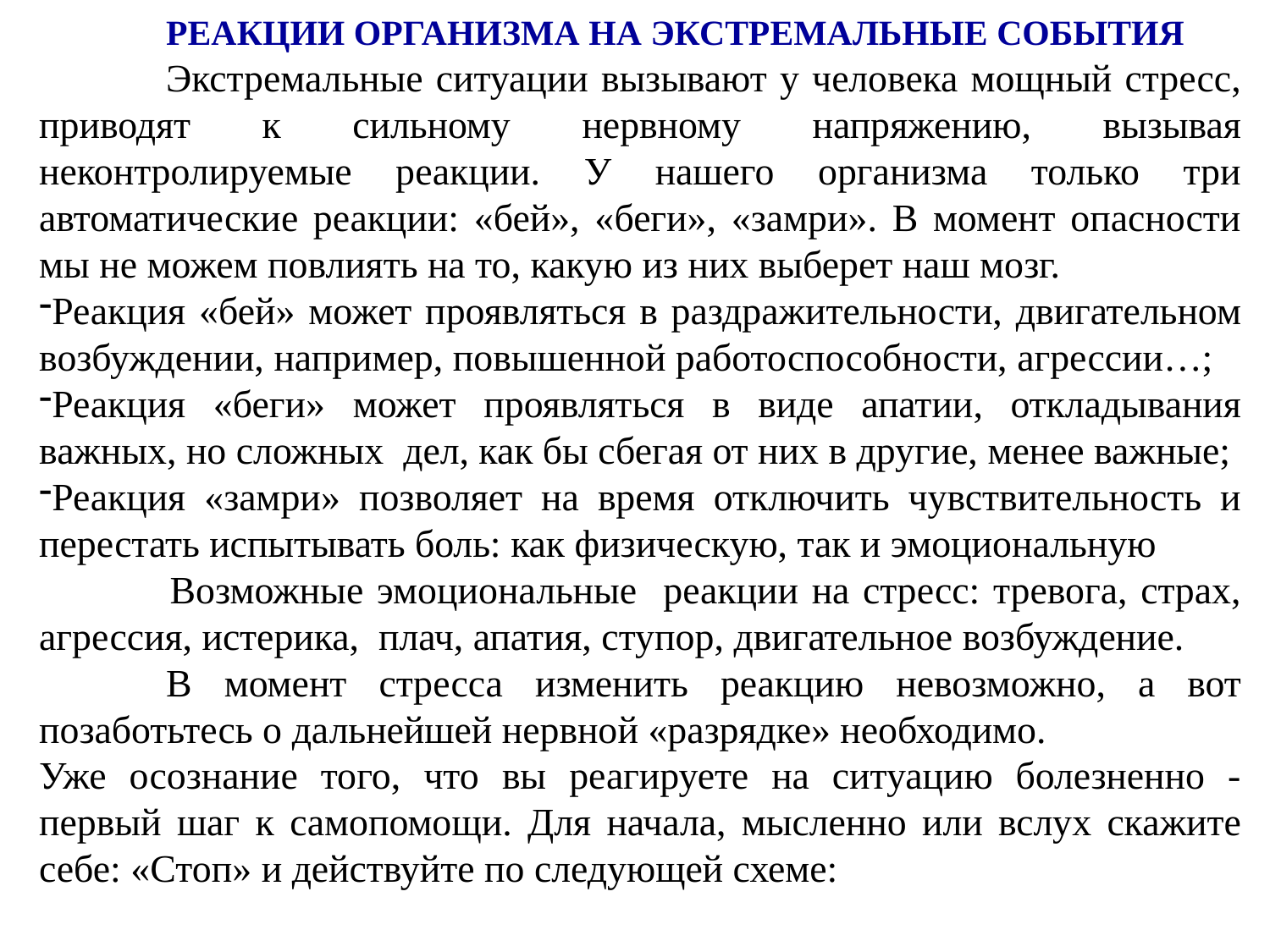

РЕАКЦИИ ОРГАНИЗМА НА ЭКСТРЕМАЛЬНЫЕ СОБЫТИЯ
	Экстремальные ситуации вызывают у человека мощный стресс, приводят к сильному нервному напряжению, вызывая неконтролируемые реакции. У нашего организма только три автоматические реакции: «бей», «беги», «замри». В момент опасности мы не можем повлиять на то, какую из них выберет наш мозг.
Реакция «бей» может проявляться в раздражительности, двигательном возбуждении, например, повышенной работоспособности, агрессии…;
Реакция «беги» может проявляться в виде апатии, откладывания важных, но сложных  дел, как бы сбегая от них в другие, менее важные;
Реакция «замри» позволяет на время отключить чувствительность и перестать испытывать боль: как физическую, так и эмоциональную
 	Возможные эмоциональные  реакции на стресс: тревога, страх, агрессия, истерика,  плач, апатия, ступор, двигательное возбуждение.
	В момент стресса изменить реакцию невозможно, а вот позаботьтесь о дальнейшей нервной «разрядке» необходимо.
Уже осознание того, что вы реагируете на ситуацию болезненно - первый шаг к самопомощи. Для начала, мысленно или вслух скажите себе: «Стоп» и действуйте по следующей схеме: